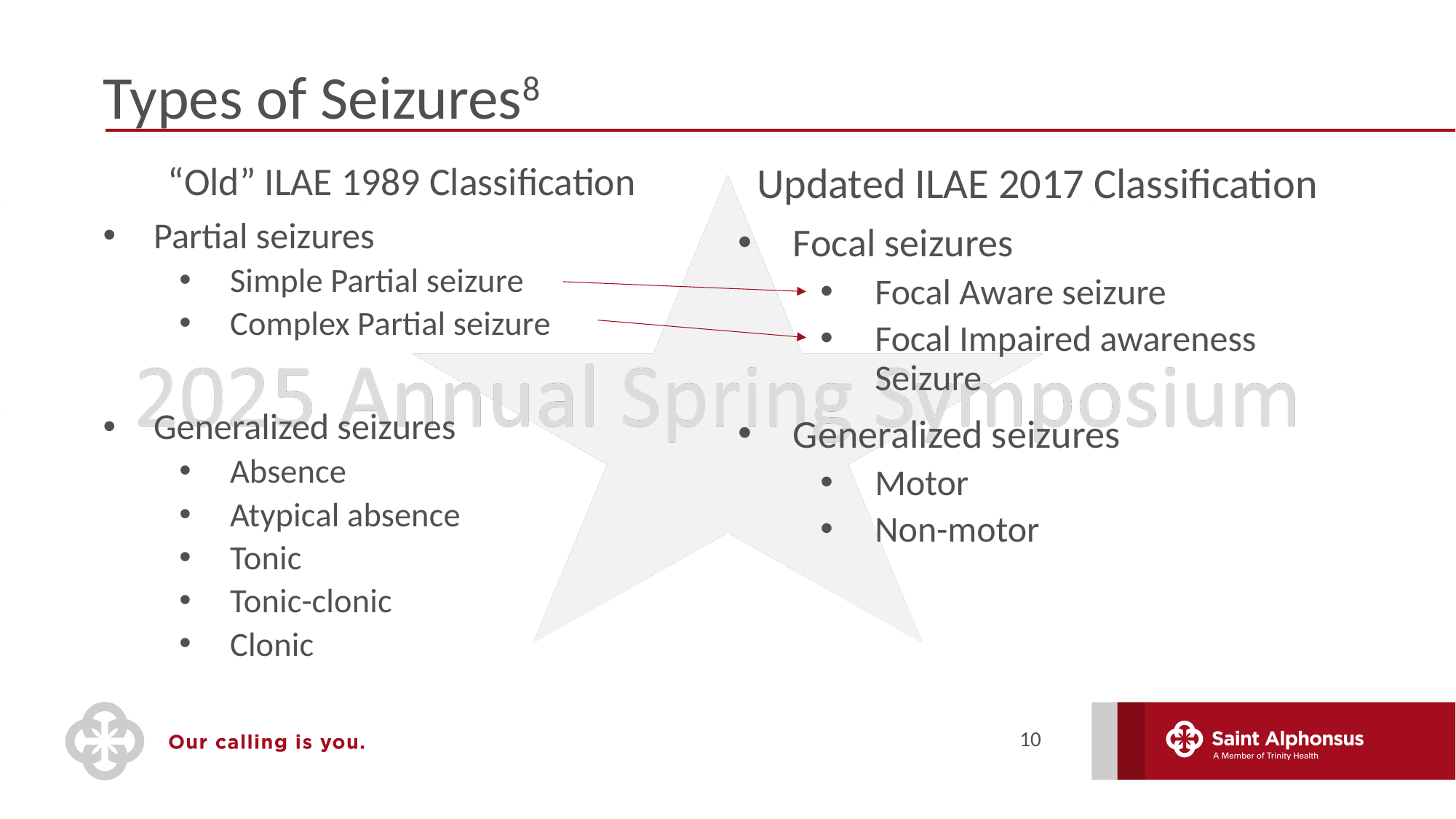

# Types of Seizures8
“Old” ILAE 1989 Classification
Partial seizures
Simple Partial seizure
Complex Partial seizure

Generalized seizures
Absence
Atypical absence
Tonic
Tonic-clonic
Clonic
Updated ILAE 2017 Classification
Focal seizures
Focal Aware seizure
Focal Impaired awareness Seizure
Generalized seizures
Motor
Non-motor
10